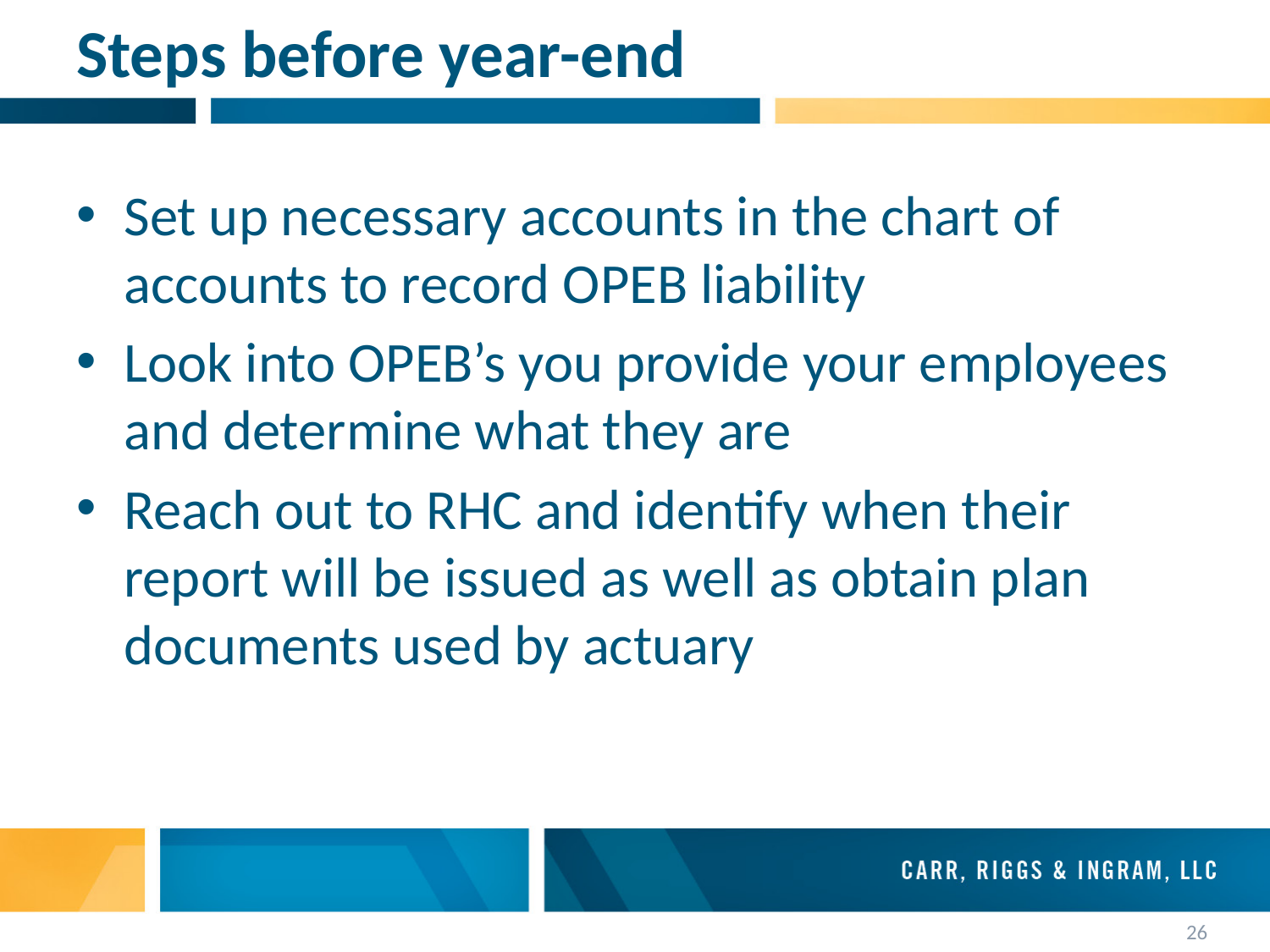

# Steps before year-end
Set up necessary accounts in the chart of accounts to record OPEB liability
Look into OPEB’s you provide your employees and determine what they are
Reach out to RHC and identify when their report will be issued as well as obtain plan documents used by actuary